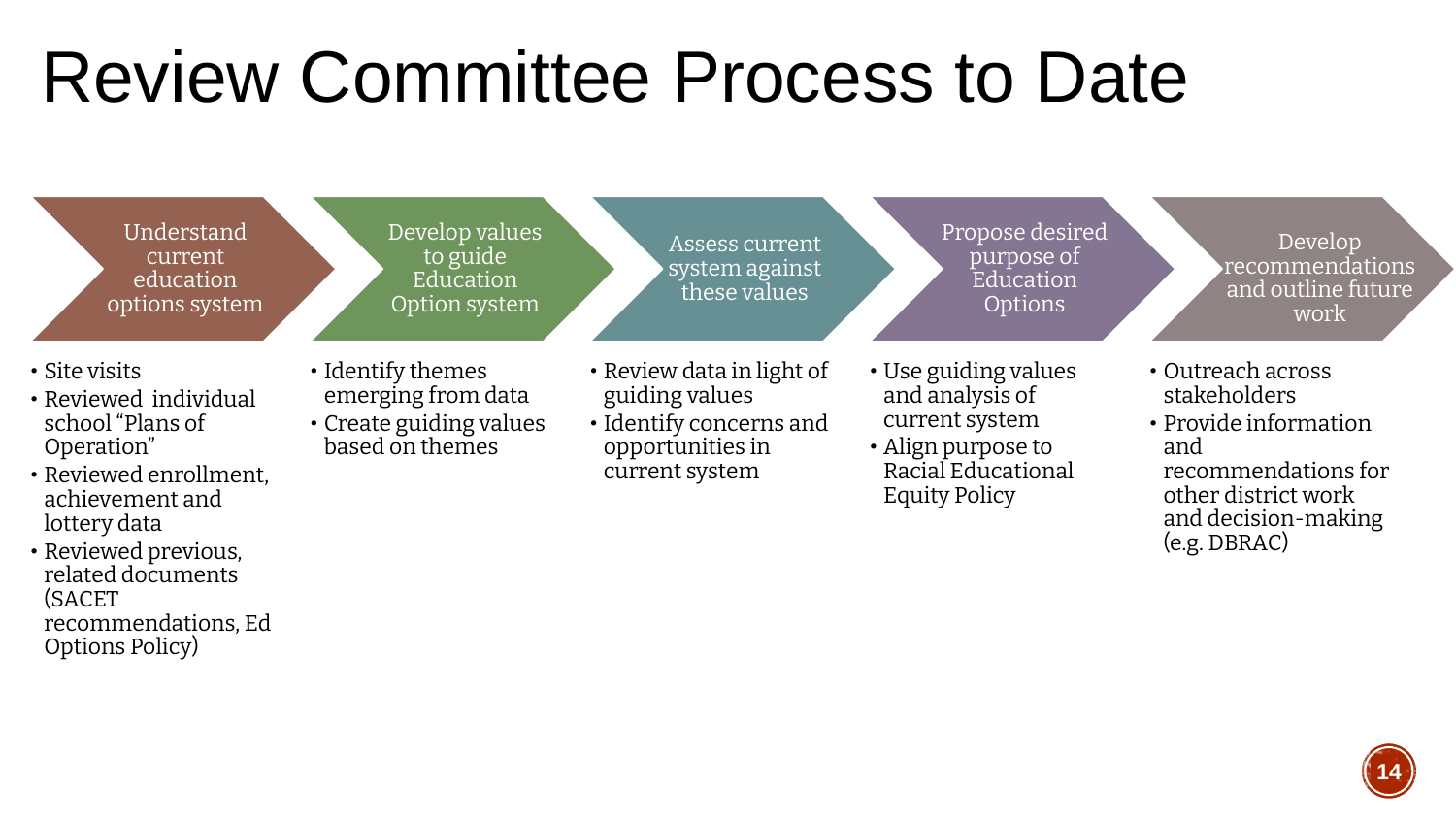

# Review Committee Process to Date
Develop recommendations and outline future work

Understand current education options system

Develop values to guide Education Option system

Assess current system against these values

Propose desired purpose of Education Options

Site visits
Reviewed  individual school “Plans of Operation”
Reviewed enrollment, achievement and lottery data
Reviewed previous, related documents (SACET recommendations, Ed Options Policy)

Identify themes emerging from data
Create guiding values based on themes

Review data in light of guiding values
Identify concerns and opportunities in current system

Use guiding values and analysis of current system
Align purpose to Racial Educational Equity Policy

Outreach across stakeholders
Provide information and recommendations for other district work and decision-making (e.g. DBRAC)
14